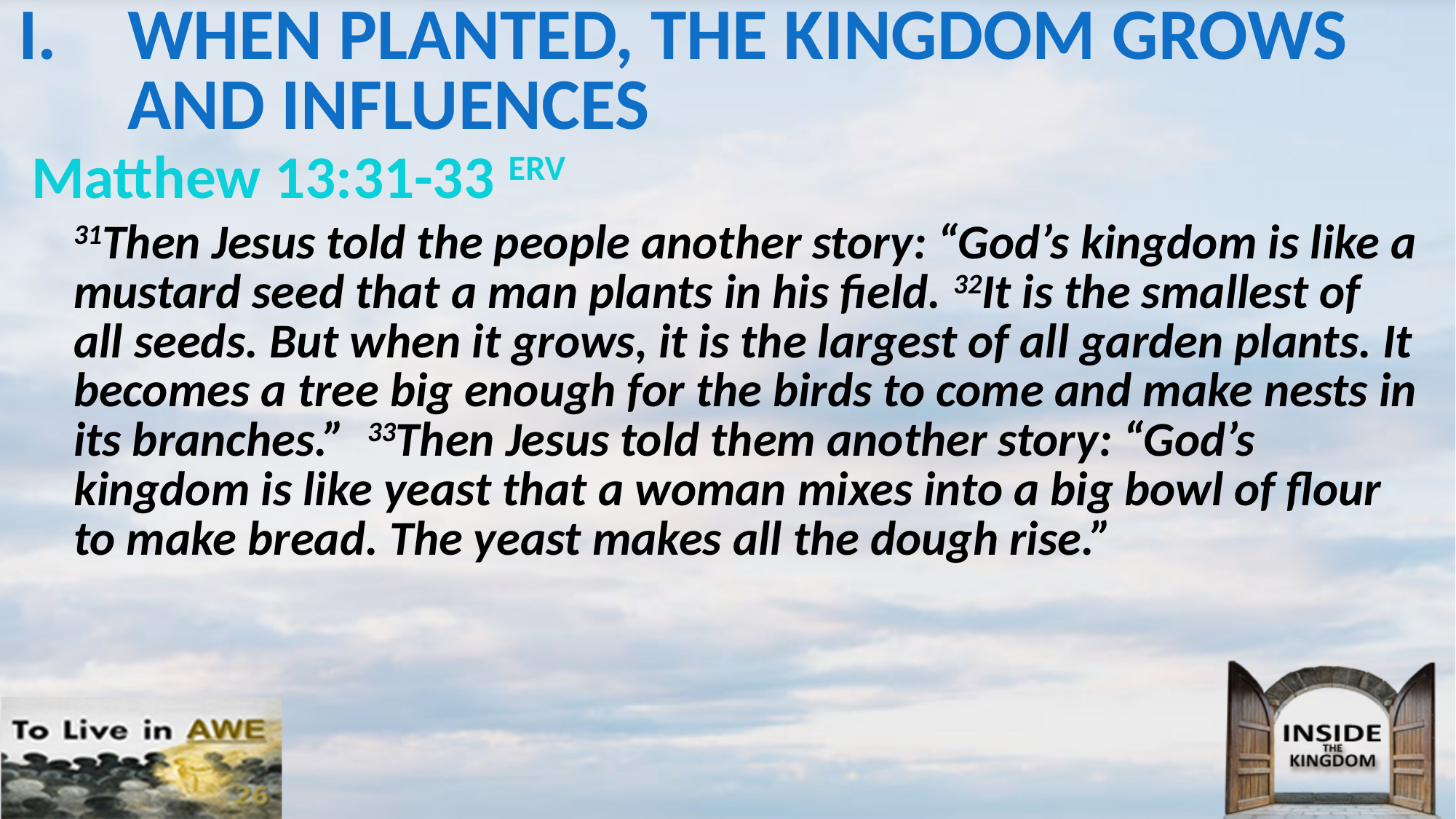

# I.	WHEN PLANTED, THE KINGDOM GROWS AND INFLUENCES
Matthew 13:31-33 ERV
31Then Jesus told the people another story: “God’s kingdom is like a mustard seed that a man plants in his field. 32It is the smallest of all seeds. But when it grows, it is the largest of all garden plants. It becomes a tree big enough for the birds to come and make nests in its branches.”  33Then Jesus told them another story: “God’s kingdom is like yeast that a woman mixes into a big bowl of flour to make bread. The yeast makes all the dough rise.”